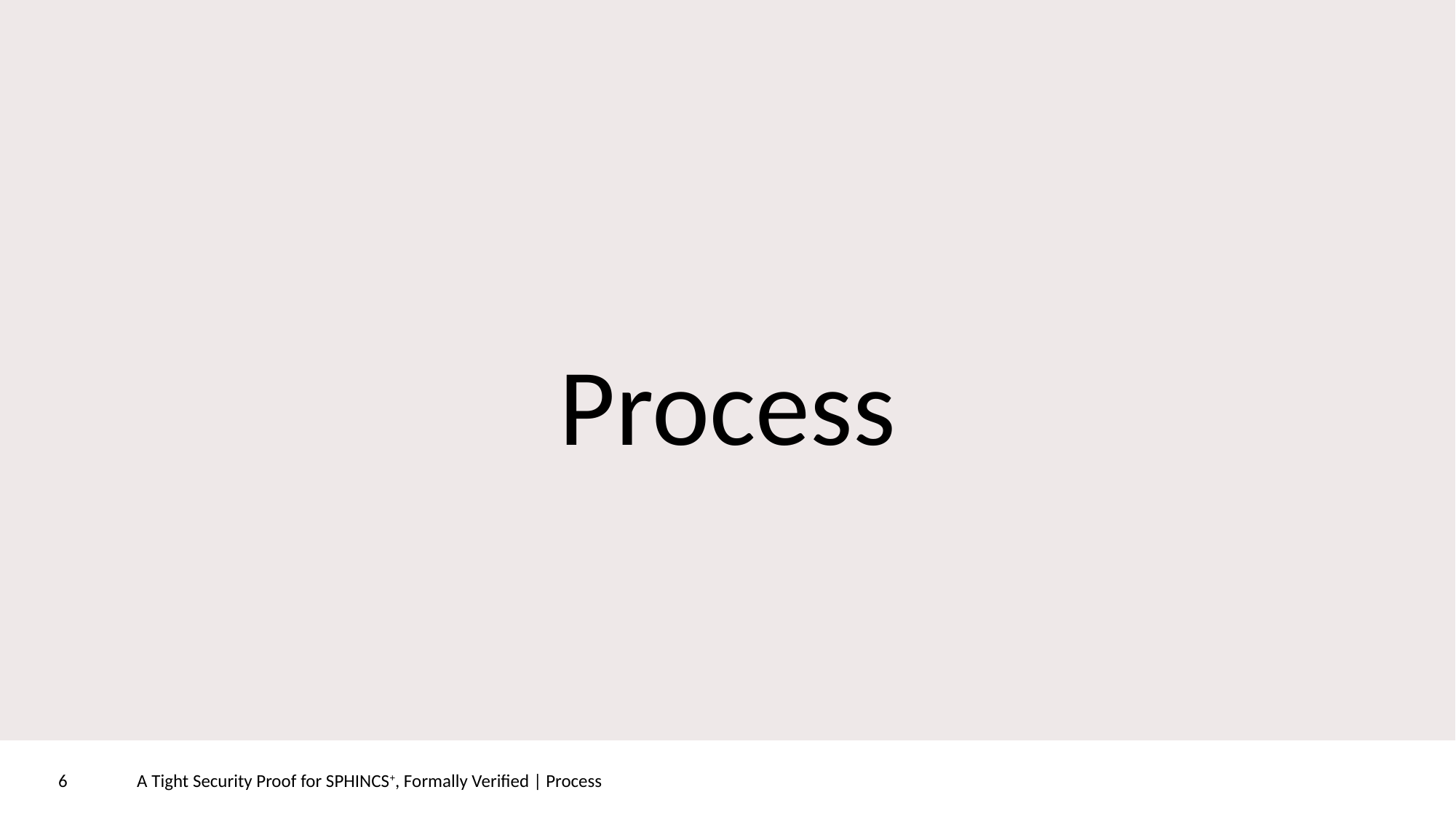

# Process
A Tight Security Proof for SPHINCS+, Formally Verified | Process
6